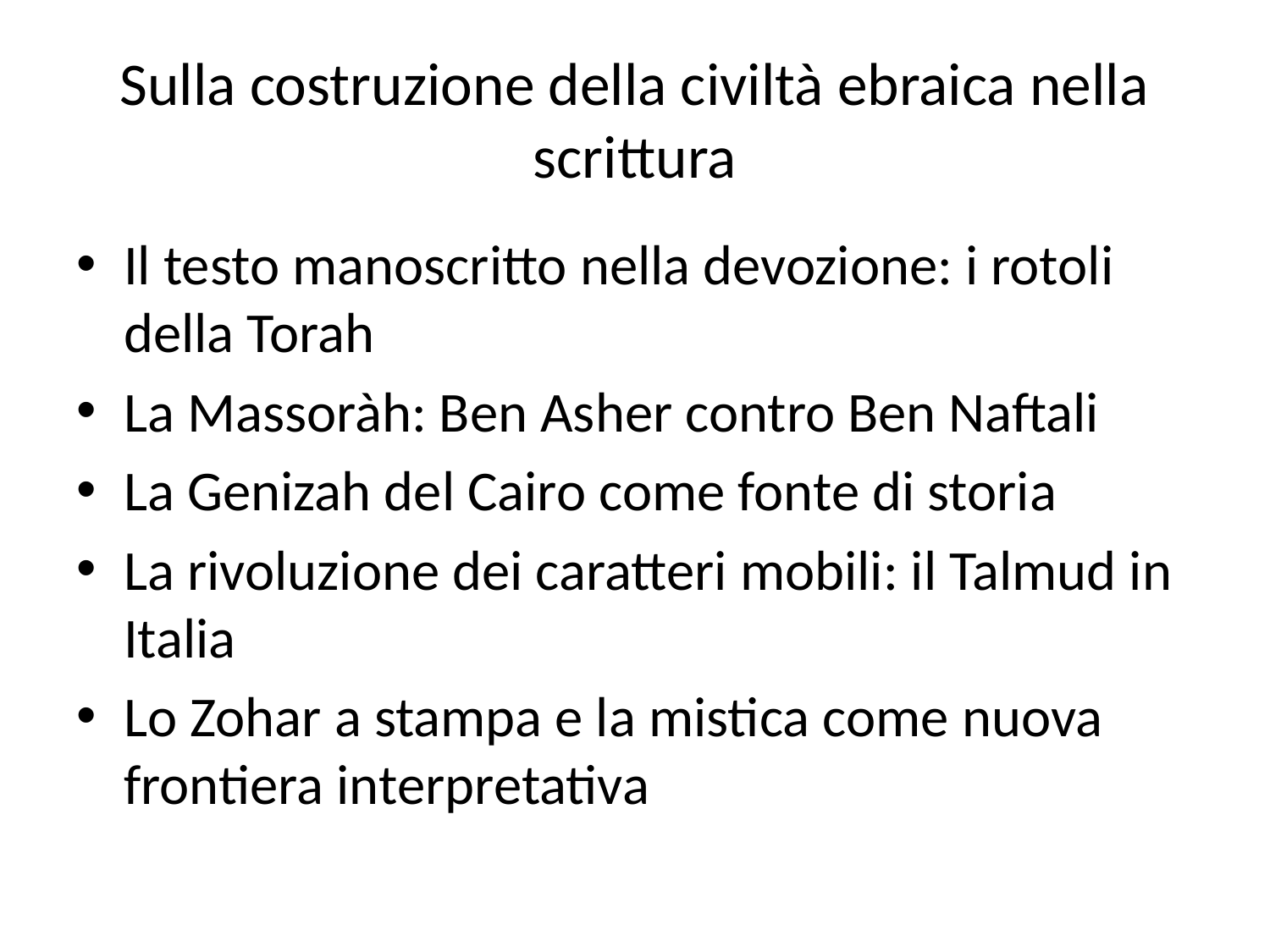

# Sulla costruzione della civiltà ebraica nella scrittura
Il testo manoscritto nella devozione: i rotoli della Torah
La Massoràh: Ben Asher contro Ben Naftali
La Genizah del Cairo come fonte di storia
La rivoluzione dei caratteri mobili: il Talmud in Italia
Lo Zohar a stampa e la mistica come nuova frontiera interpretativa